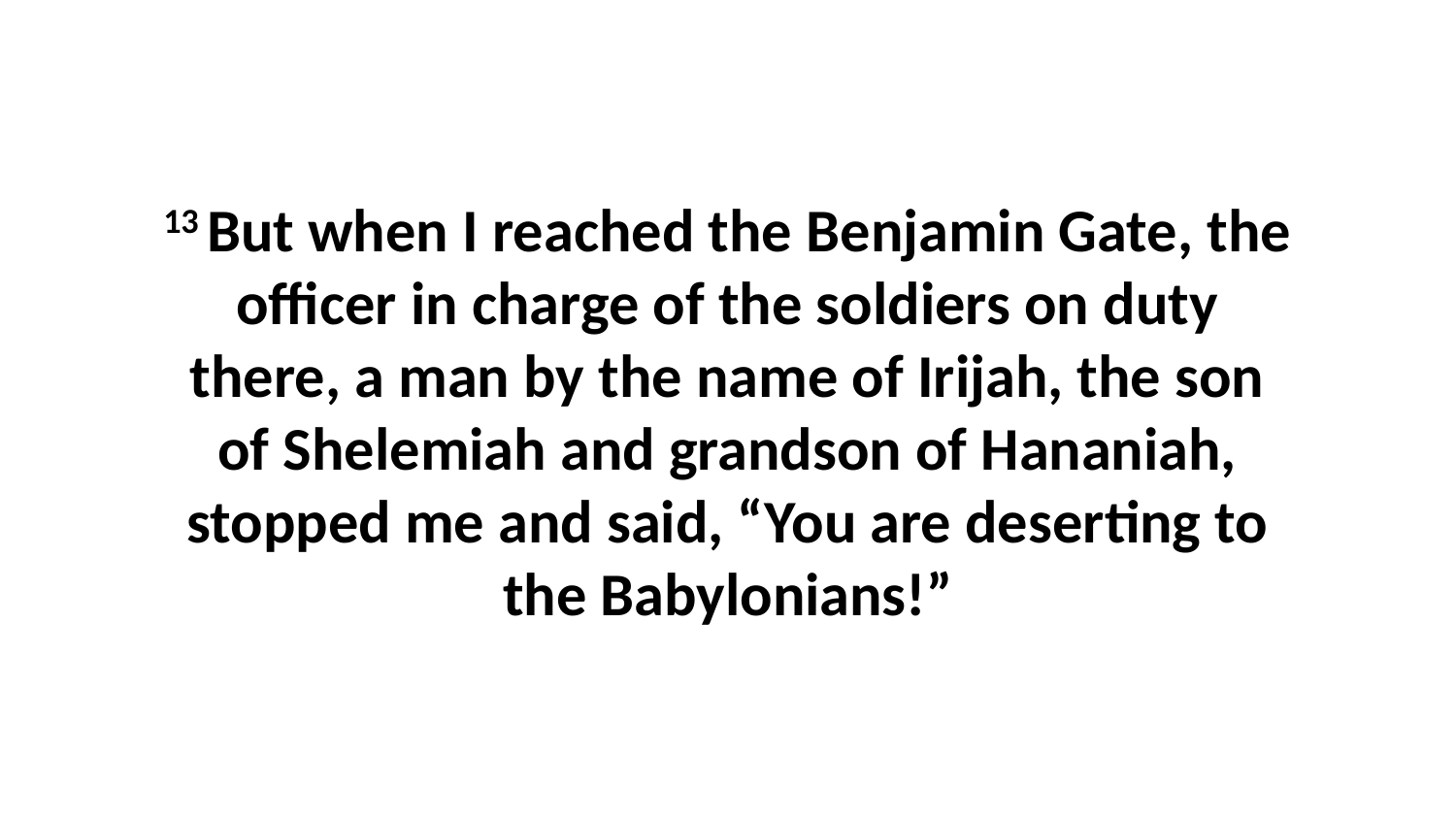

13 But when I reached the Benjamin Gate, the officer in charge of the soldiers on duty there, a man by the name of Irijah, the son of Shelemiah and grandson of Hananiah, stopped me and said, “You are deserting to the Babylonians!”